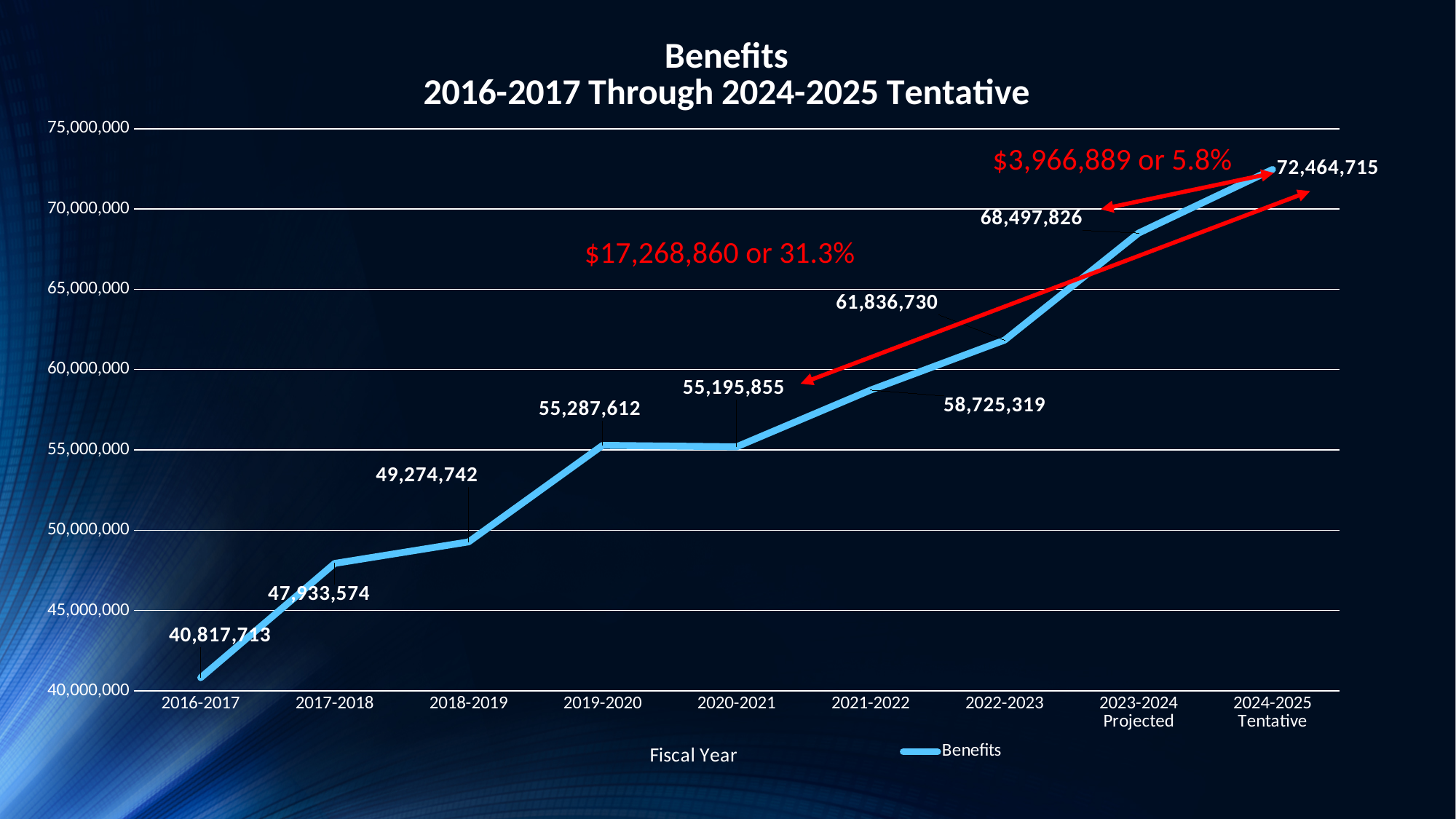

### Chart: Benefits
2016-2017 Through 2024-2025 Tentative

| Category | Benefits |
|---|---|
| 2016-2017 | 40817713.0 |
| 2017-2018 | 47933574.0 |
| 2018-2019 | 49274742.0 |
| 2019-2020 | 55287612.0 |
| 2020-2021 | 55195855.0 |
| 2021-2022 | 58725319.0 |
| 2022-2023 | 61836730.0 |
| 2023-2024 Projected | 68497826.0 |
| 2024-2025 Tentative | 72464715.0 |
$3,966,889 or 5.8%
$17,268,860 or 31.3%